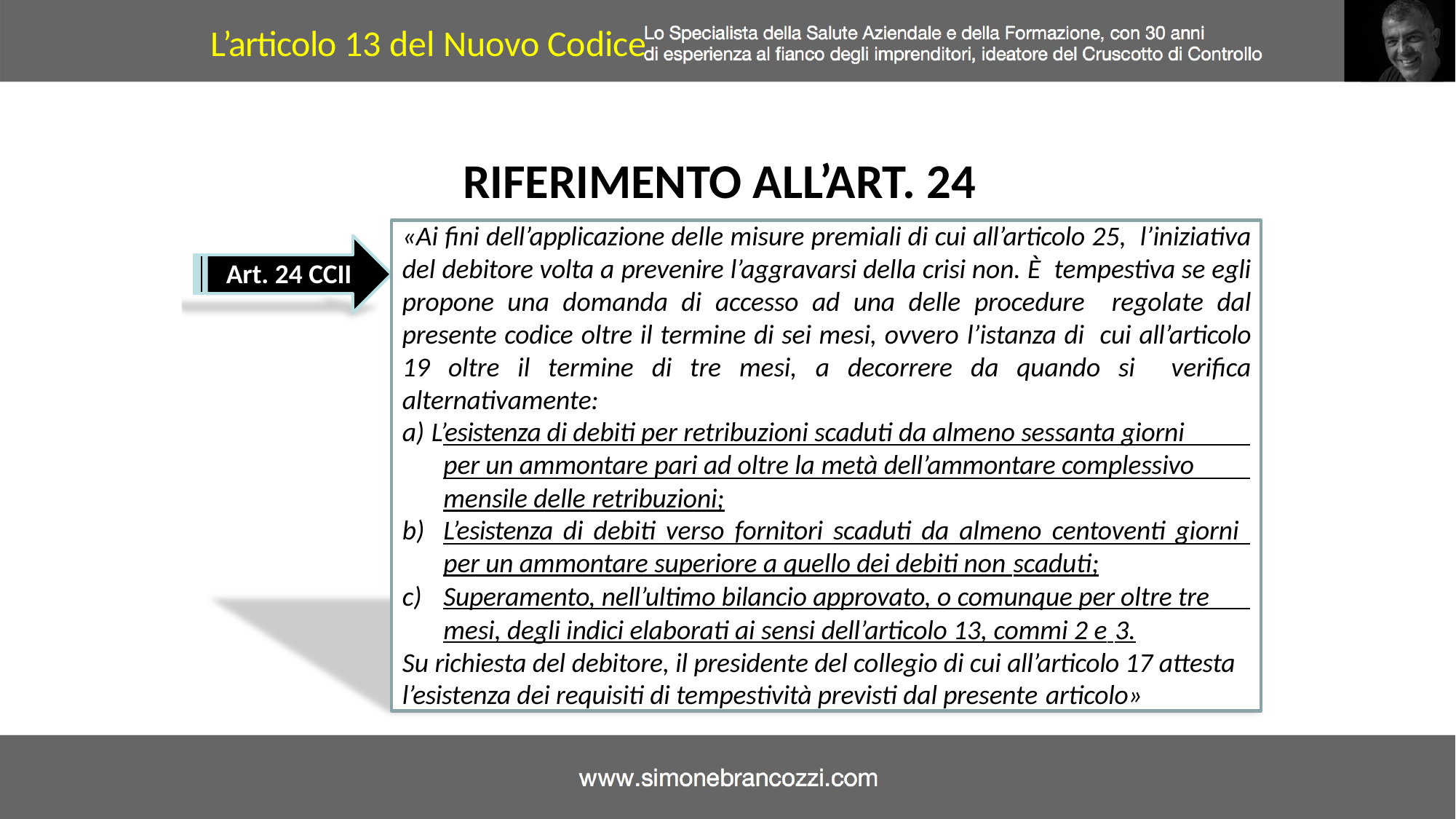

L’articolo 13 del Nuovo Codice
RIFERIMENTO ALL’ART. 24
«Ai fini dell’applicazione delle misure premiali di cui all’articolo 25,  l’iniziativa del debitore volta a prevenire l’aggravarsi della crisi non. È  tempestiva se egli propone una domanda di accesso ad una delle procedure  regolate dal presente codice oltre il termine di sei mesi, ovvero l’istanza di  cui all’articolo 19 oltre il termine di tre mesi, a decorrere da quando si  verifica alternativamente:
a) L’esistenza di debiti per retribuzioni scaduti da almeno sessanta giorni

Art. 24 CCII

per un ammontare pari ad oltre la metà dell’ammontare complessivo  mensile delle retribuzioni;
L’esistenza di debiti verso fornitori scaduti da almeno centoventi giorni
per un ammontare superiore a quello dei debiti non scaduti;
Superamento, nell’ultimo bilancio approvato, o comunque per oltre tre  mesi, degli indici elaborati ai sensi dell’articolo 13, commi 2 e 3.
Su richiesta del debitore, il presidente del collegio di cui all’articolo 17 attesta  l’esistenza dei requisiti di tempestività previsti dal presente articolo»